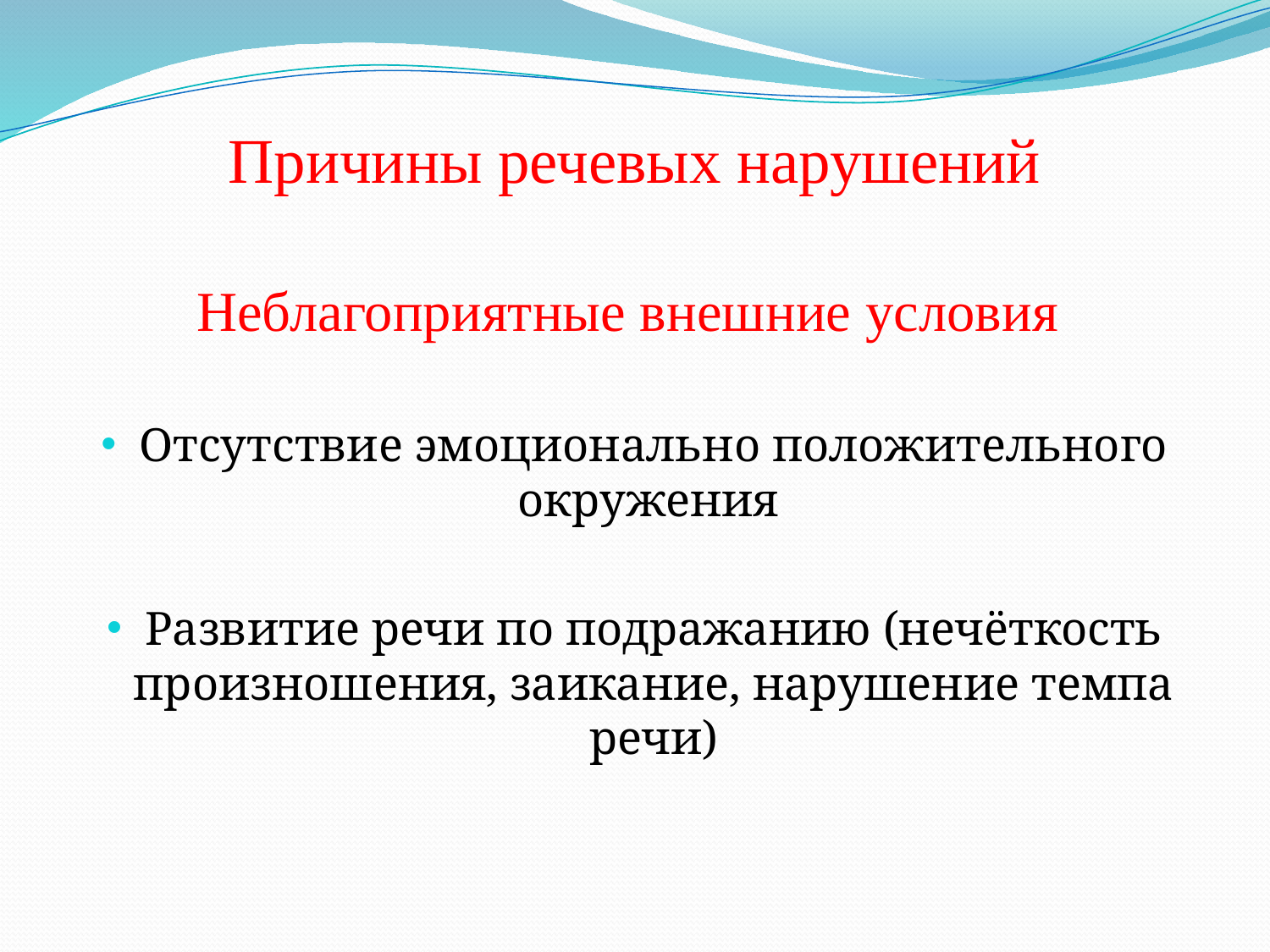

# Причины речевых нарушений
Неблагоприятные внешние условия

Отсутствие эмоционально положительного окружения

Развитие речи по подражанию (нечёткость произношения, заикание, нарушение темпа речи)